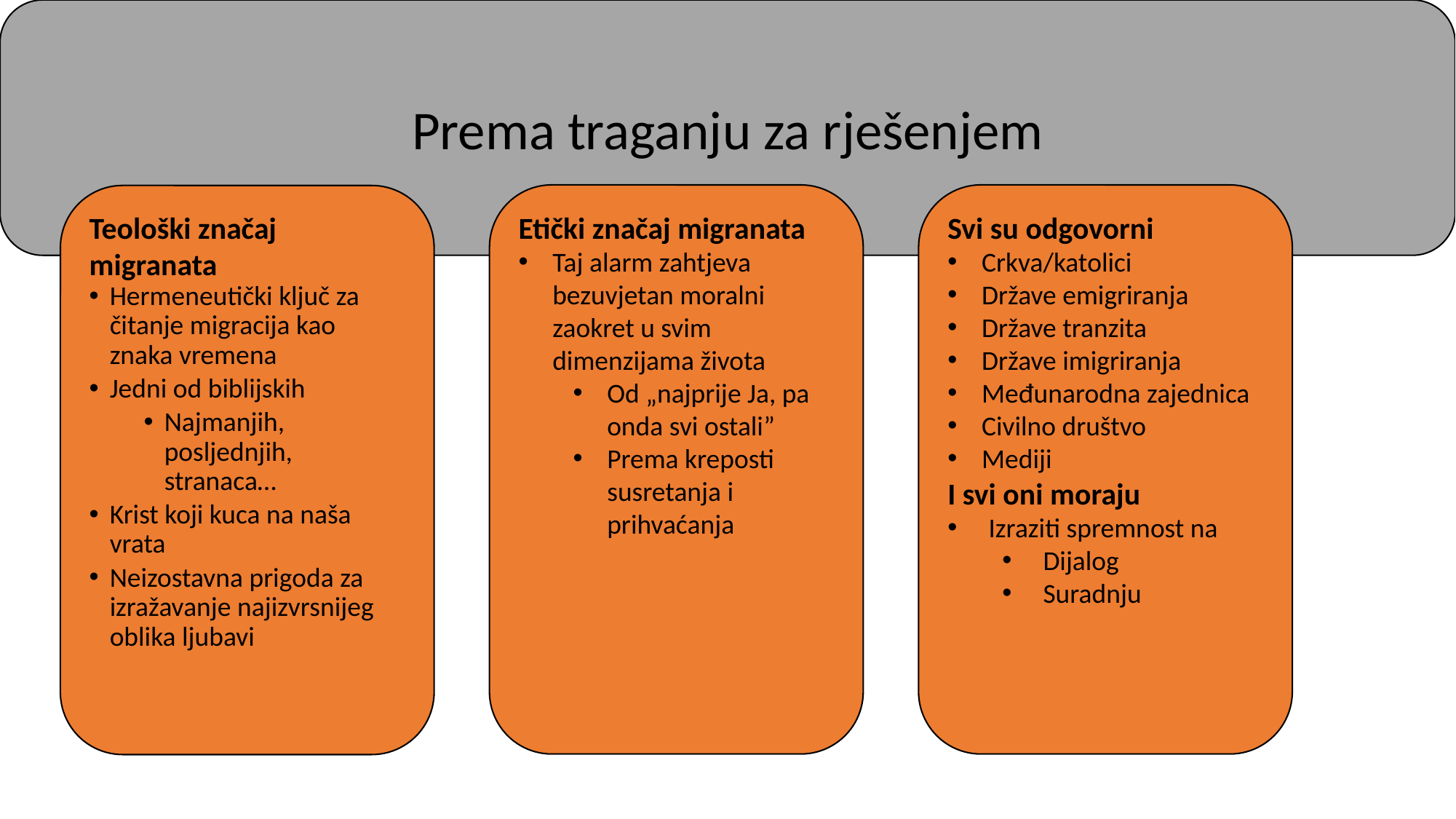

Prema traganju za rješenjem
Etički značaj migranata
Taj alarm zahtjeva bezuvjetan moralni zaokret u svim dimenzijama života
Od „najprije Ja, pa onda svi ostali”
Prema kreposti susretanja i prihvaćanja

Svi su odgovorni
Crkva/katolici
Države emigriranja
Države tranzita
Države imigriranja
Međunarodna zajednica
Civilno društvo
Mediji
I svi oni moraju
Izraziti spremnost na
Dijalog
Suradnju

Teološki značaj migranata
Hermeneutički ključ za čitanje migracija kao znaka vremena
Jedni od biblijskih
Najmanjih, posljednjih, stranaca…
Krist koji kuca na naša vrata
Neizostavna prigoda za izražavanje najizvrsnijeg oblika ljubavi